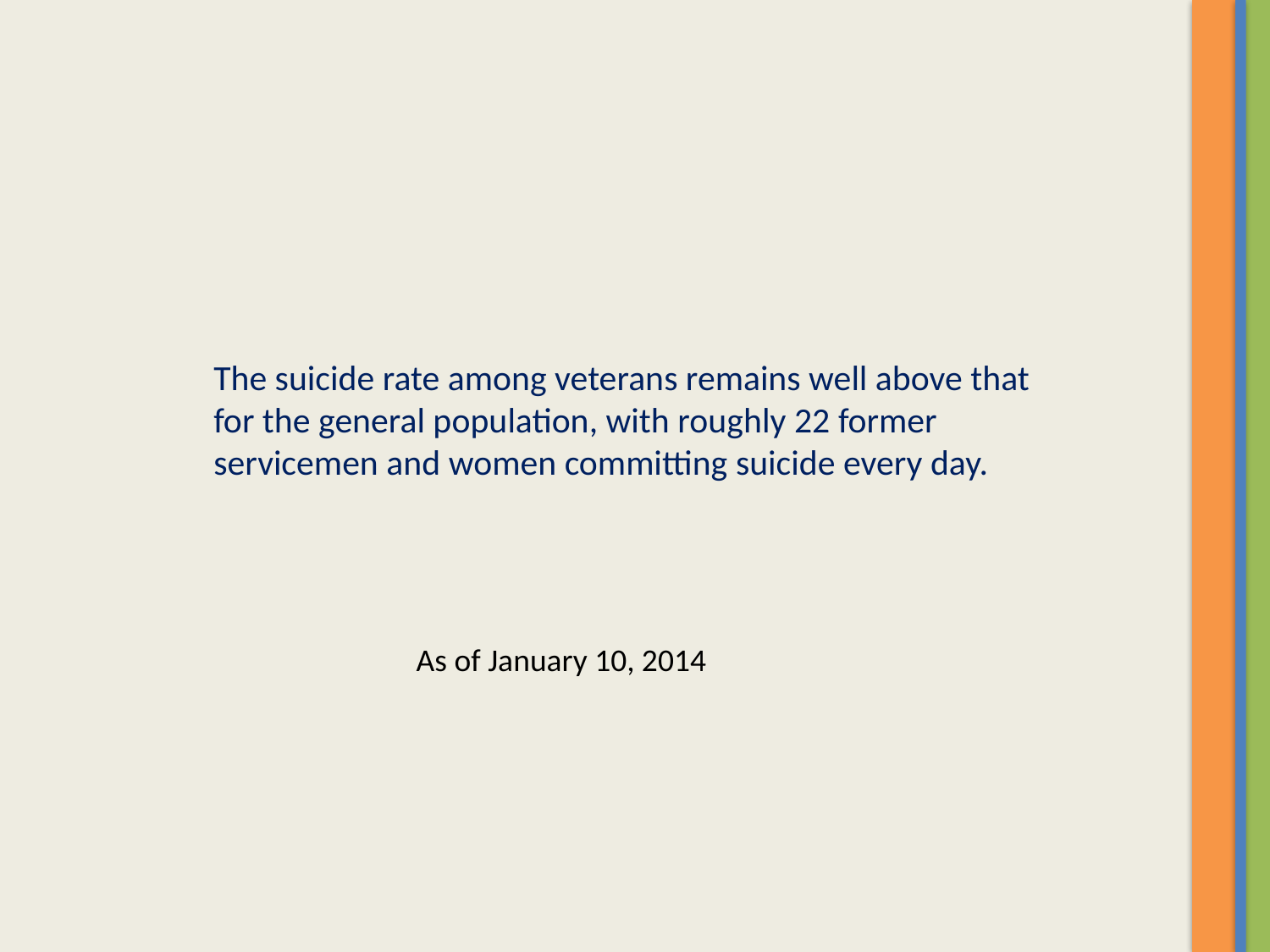

The suicide rate among veterans remains well above that for the general population, with roughly 22 former servicemen and women committing suicide every day.
As of January 10, 2014